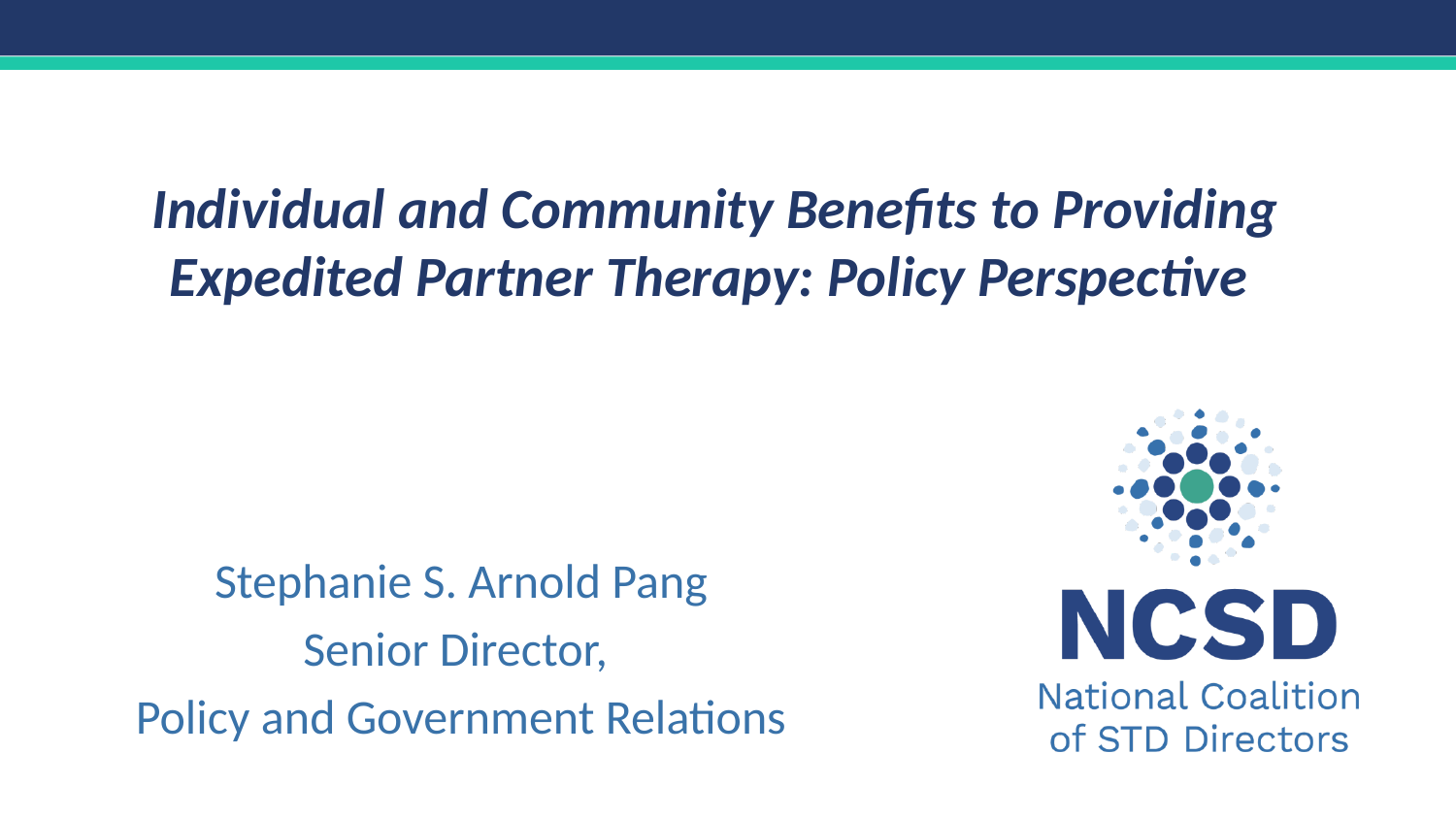

# Individual and Community Benefits to Providing Expedited Partner Therapy: Policy Perspective
Stephanie S. Arnold Pang
Senior Director,
Policy and Government Relations